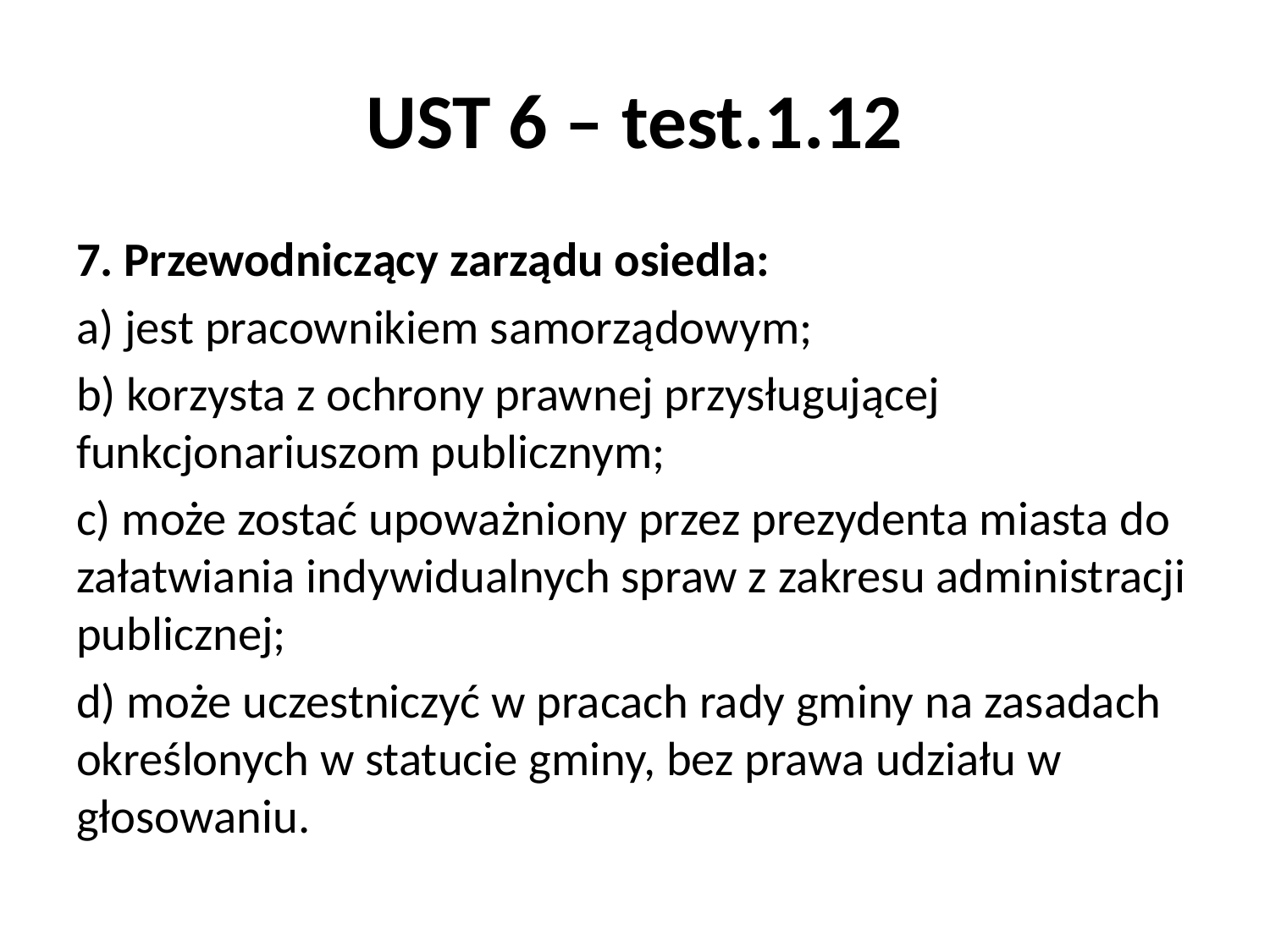

# UST 6 – test.1.12
7. Przewodniczący zarządu osiedla:
a) jest pracownikiem samorządowym;
b) korzysta z ochrony prawnej przysługującej funkcjonariuszom publicznym;
c) może zostać upoważniony przez prezydenta miasta do załatwiania indywidualnych spraw z zakresu administracji publicznej;
d) może uczestniczyć w pracach rady gminy na zasadach określonych w statucie gminy, bez prawa udziału w głosowaniu.